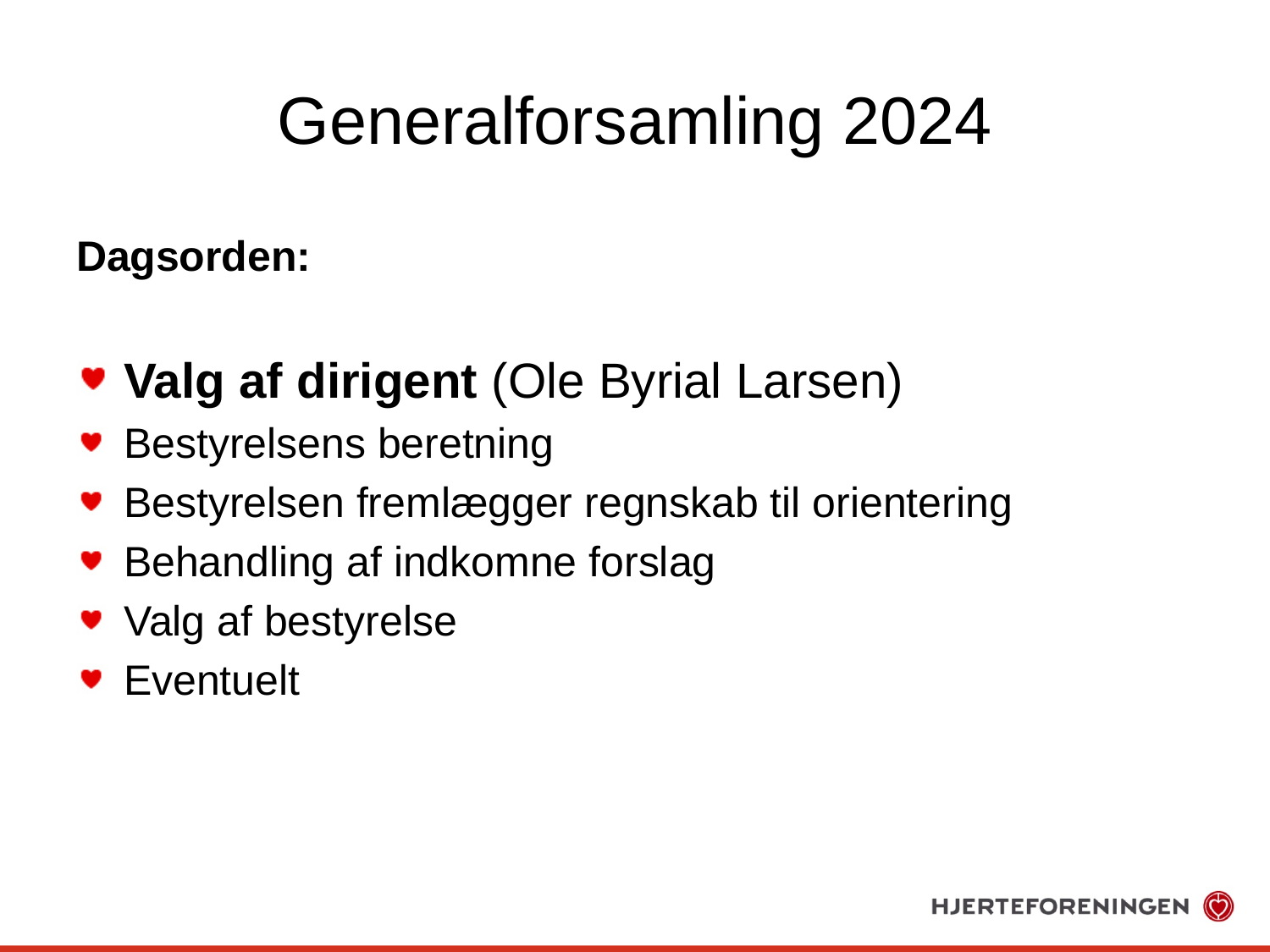

# Generalforsamling 2024
Dagsorden:

Valg af dirigent (Ole Byrial Larsen)
Bestyrelsens beretning
Bestyrelsen fremlægger regnskab til orientering
Behandling af indkomne forslag
Valg af bestyrelse
Eventuelt